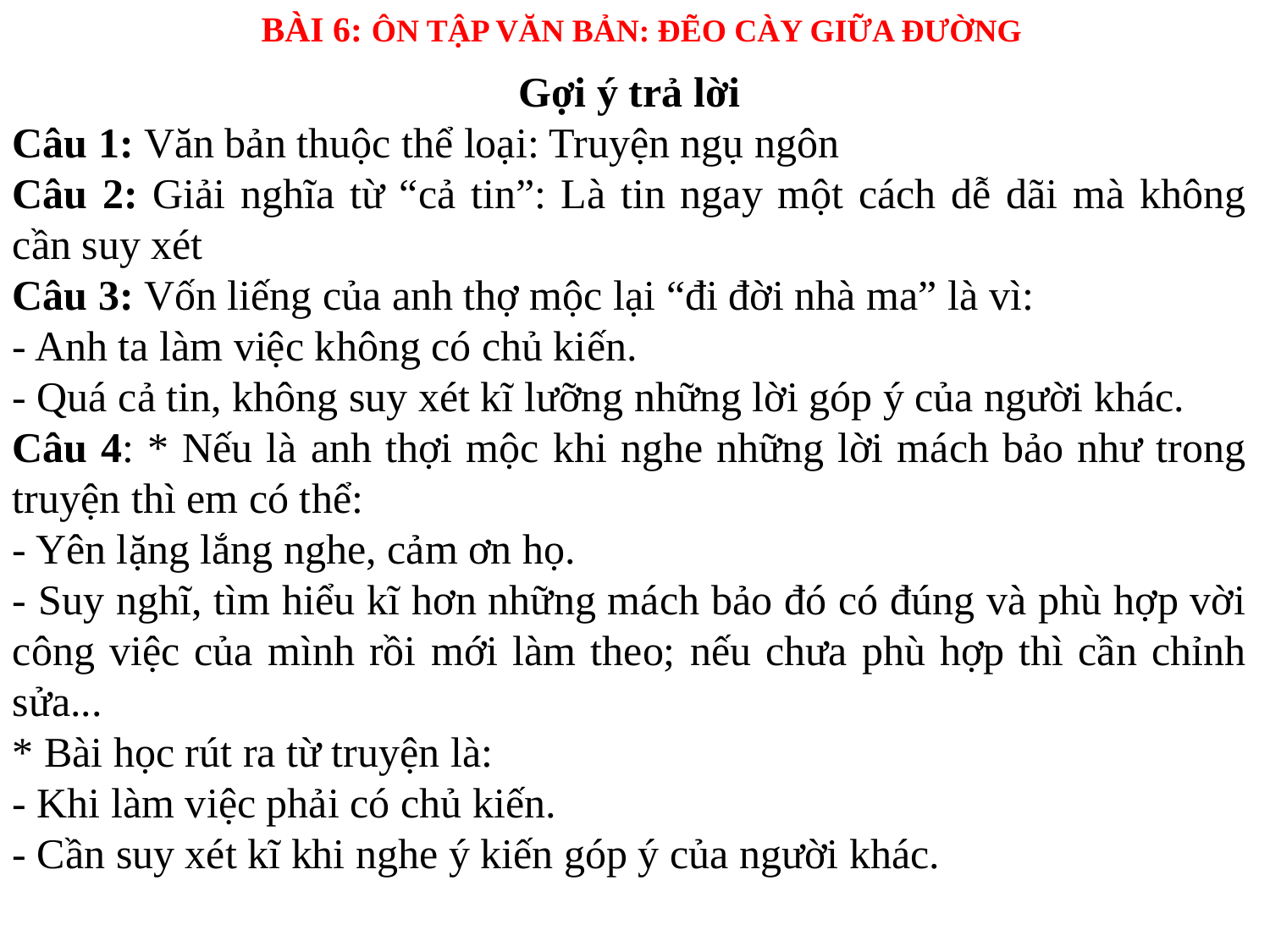

BÀI 6: ÔN TẬP VĂN BẢN: ĐẼO CÀY GIỮA ĐƯỜNG

Gợi ý trả lời
Câu 1: Văn bản thuộc thể loại: Truyện ngụ ngôn
Câu 2: Giải nghĩa từ “cả tin”: Là tin ngay một cách dễ dãi mà không cần suy xét
Câu 3: Vốn liếng của anh thợ mộc lại “đi đời nhà ma” là vì:
- Anh ta làm việc không có chủ kiến.
- Quá cả tin, không suy xét kĩ lưỡng những lời góp ý của người khác.
Câu 4: * Nếu là anh thợi mộc khi nghe những lời mách bảo như trong truyện thì em có thể:
- Yên lặng lắng nghe, cảm ơn họ.
- Suy nghĩ, tìm hiểu kĩ hơn những mách bảo đó có đúng và phù hợp vời công việc của mình rồi mới làm theo; nếu chưa phù hợp thì cần chỉnh sửa...
* Bài học rút ra từ truyện là:
- Khi làm việc phải có chủ kiến.
- Cần suy xét kĩ khi nghe ý kiến góp ý của người khác.